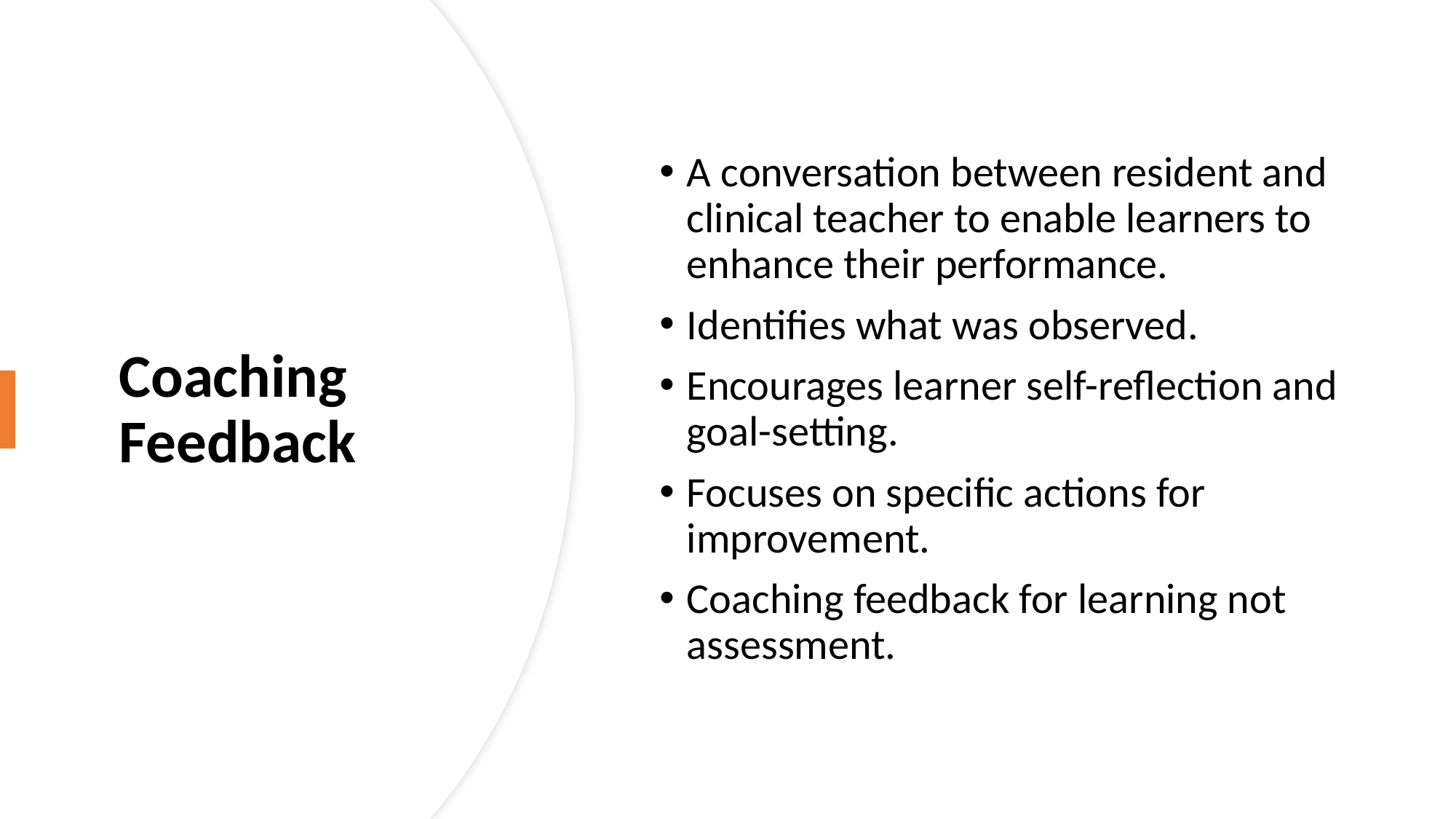

A conversation between resident and clinical teacher to enable learners to enhance their performance.
Identifies what was observed.
Encourages learner self-reflection and goal-setting.
Focuses on specific actions for improvement.
Coaching feedback for learning not assessment.
# Coaching Feedback